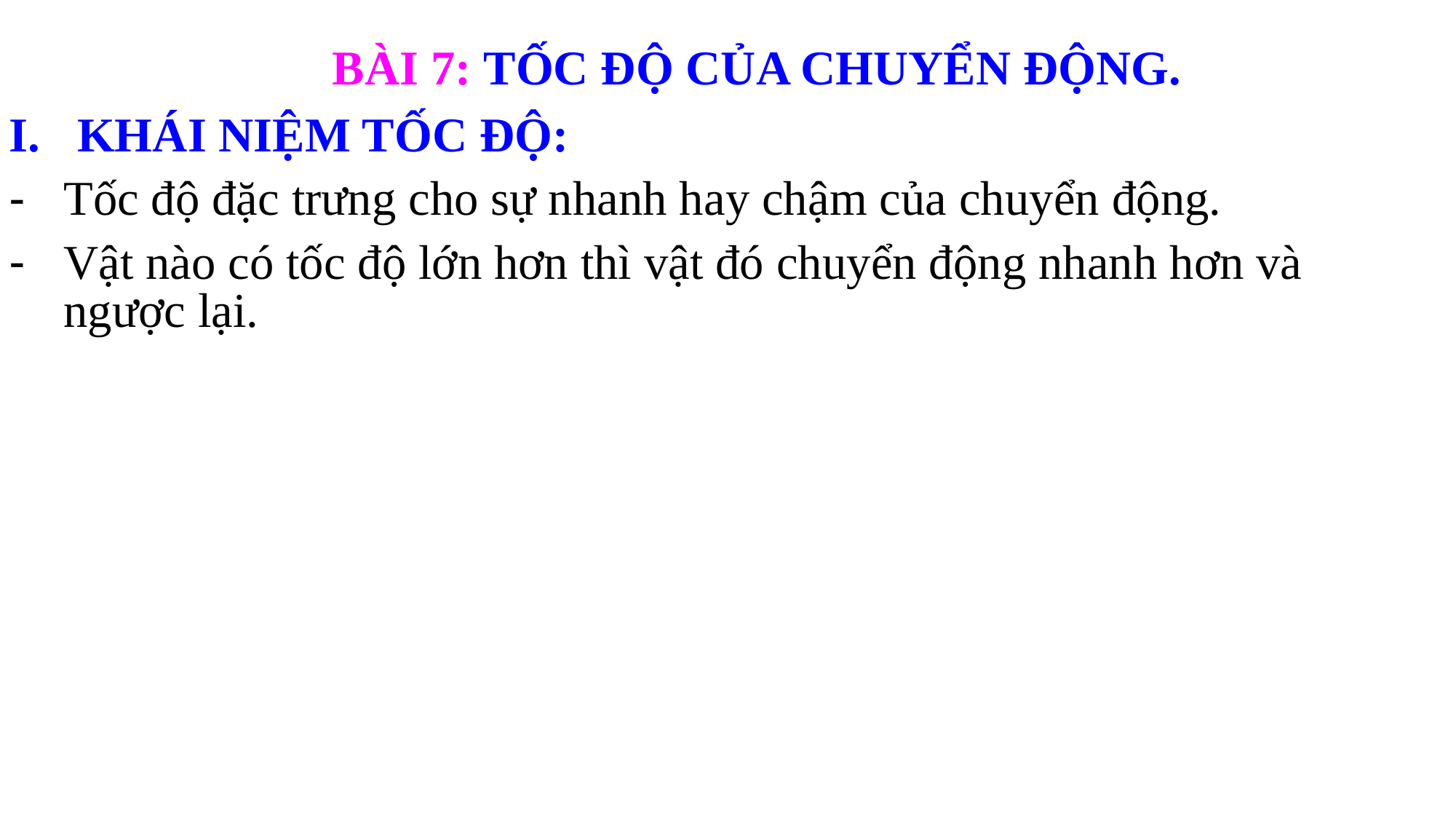

BÀI 7: TỐC ĐỘ CỦA CHUYỂN ĐỘNG.

KHÁI NIỆM TỐC ĐỘ:
Tốc độ đặc trưng cho sự nhanh hay chậm của chuyển động.
Vật nào có tốc độ lớn hơn thì vật đó chuyển động nhanh hơn và ngược lại.